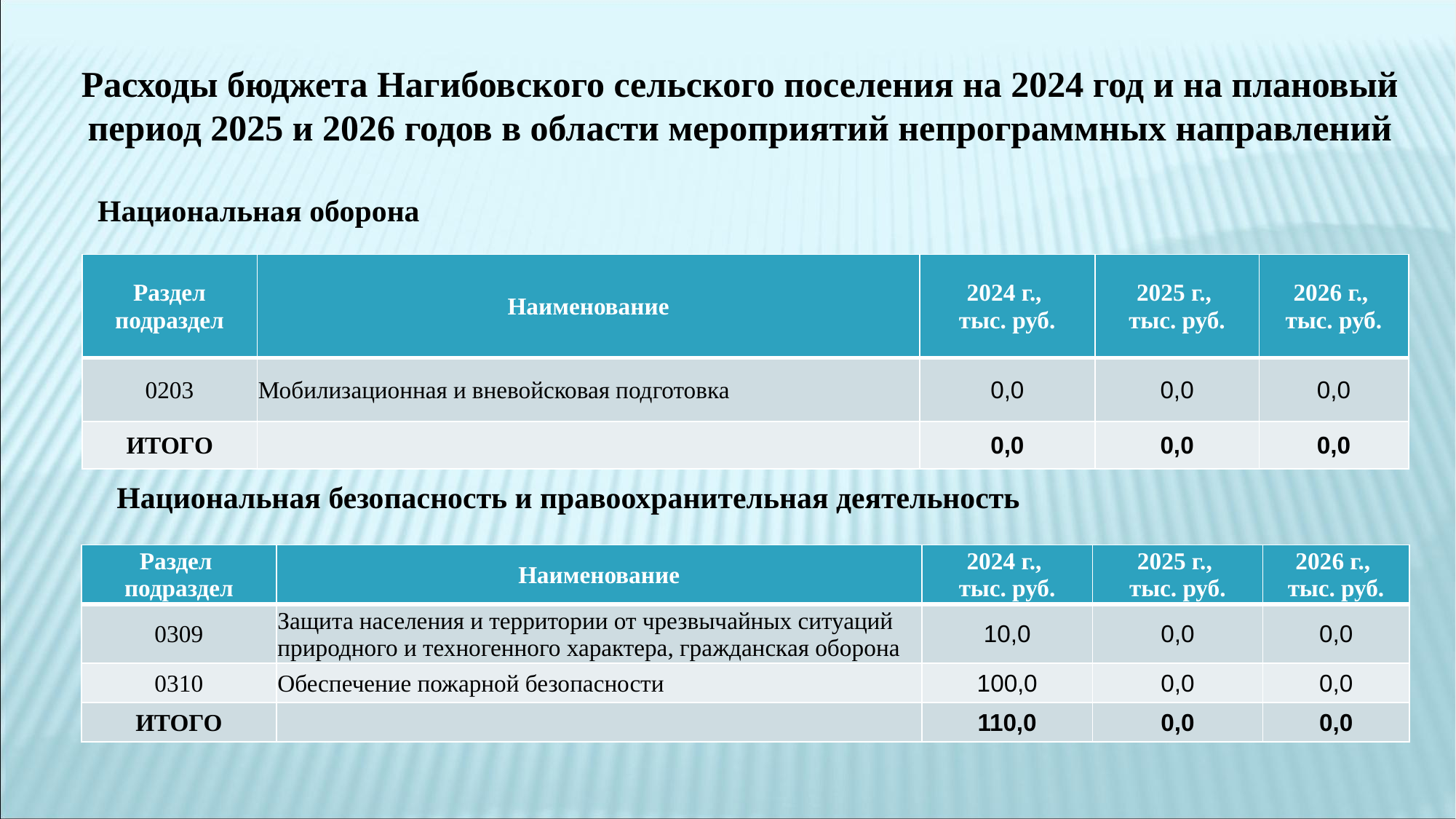

Расходы бюджета Нагибовского сельского поселения на 2024 год и на плановый период 2025 и 2026 годов в области мероприятий непрограммных направлений
     Национальная оборона
| Раздел подраздел | Наименование | 2024 г., тыс. руб. | 2025 г., тыс. руб. | 2026 г., тыс. руб. |
| --- | --- | --- | --- | --- |
| 0203 | Мобилизационная и вневойсковая подготовка | 0,0 | 0,0 | 0,0 |
| ИТОГО |  | 0,0 | 0,0 | 0,0 |
Национальная безопасность и правоохранительная деятельность
| Раздел подраздел | Наименование | 2024 г., тыс. руб. | 2025 г., тыс. руб. | 2026 г., тыс. руб. |
| --- | --- | --- | --- | --- |
| 0309 | Защита населения и территории от чрезвычайных ситуаций природного и техногенного характера, гражданская оборона | 10,0 | 0,0 | 0,0 |
| 0310 | Обеспечение пожарной безопасности | 100,0 | 0,0 | 0,0 |
| ИТОГО |  | 110,0 | 0,0 | 0,0 |